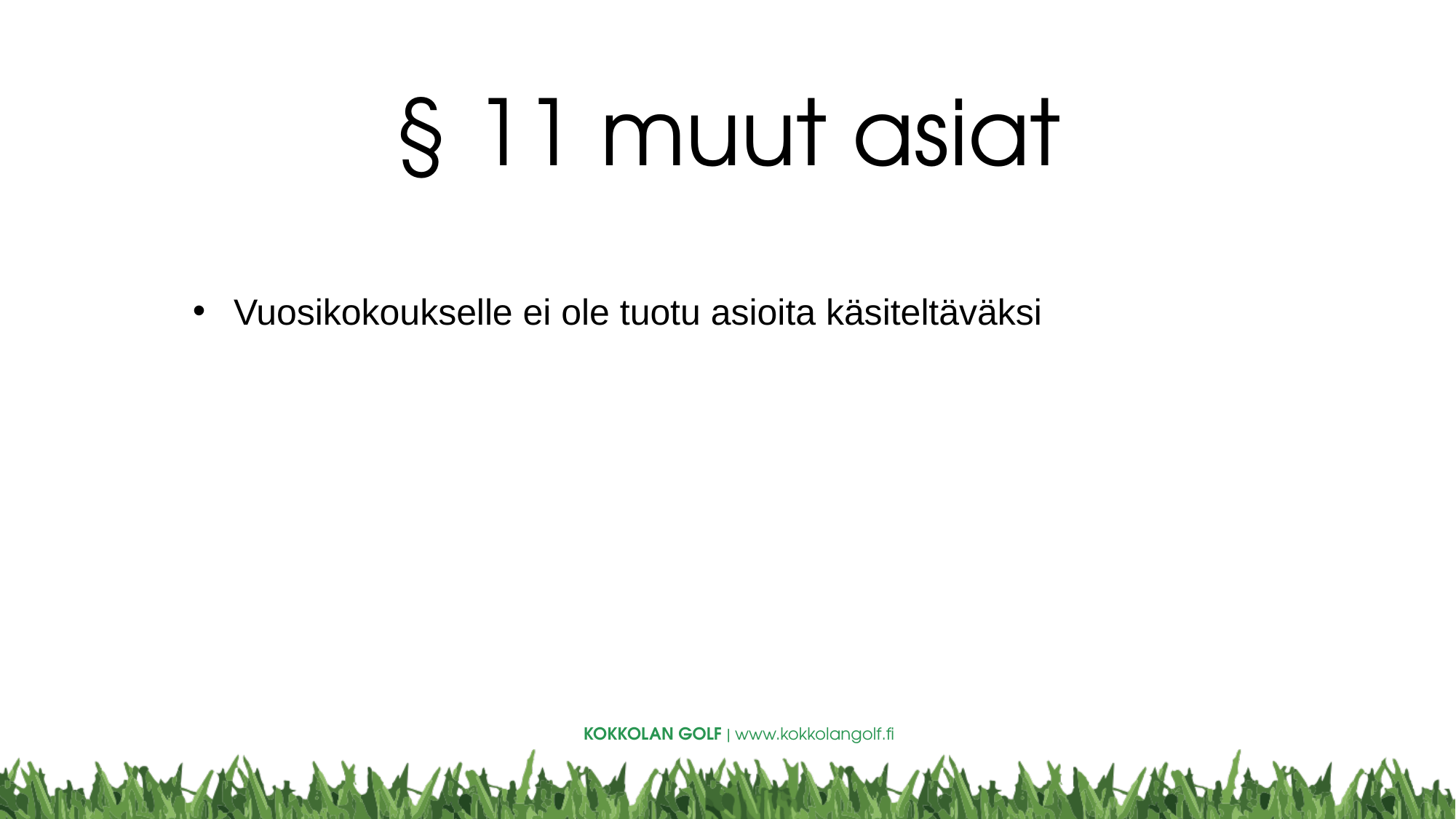

# § 11 muut asiat
Vuosikokoukselle ei ole tuotu asioita käsiteltäväksi